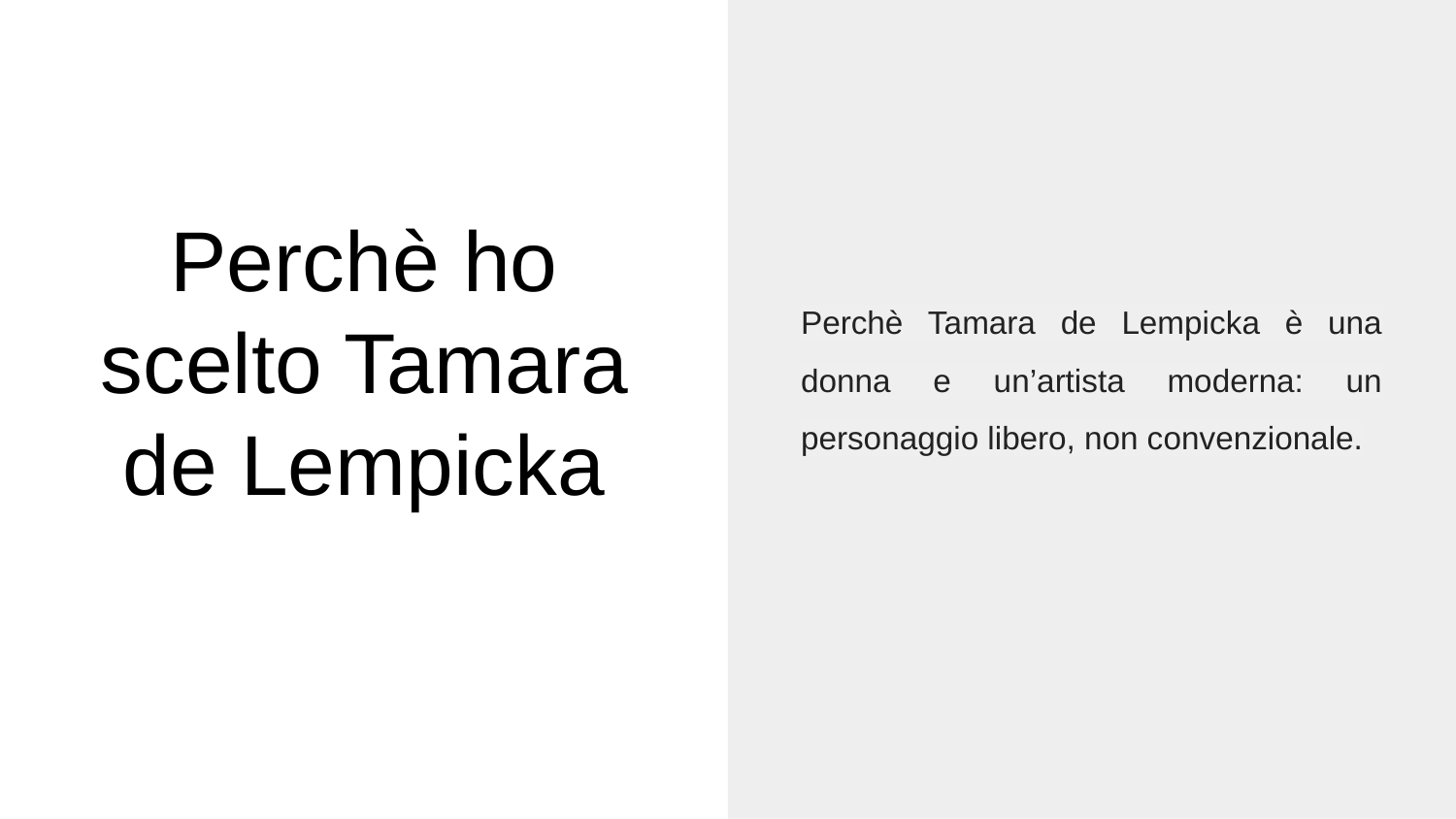

Perchè Tamara de Lempicka è una donna e un’artista moderna: un personaggio libero, non convenzionale.

# Perchè ho scelto Tamara de Lempicka